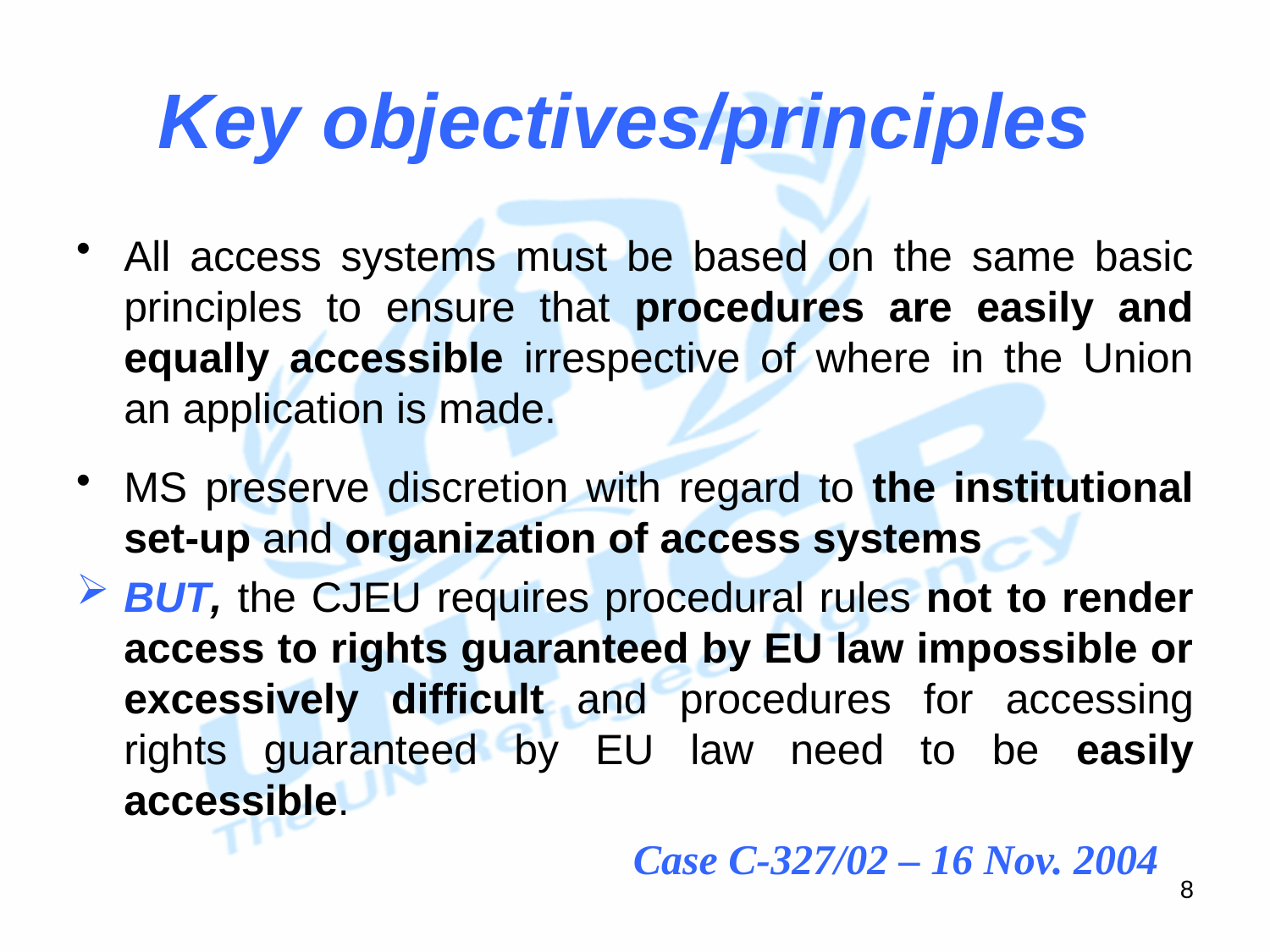

# Key objectives/principles
All access systems must be based on the same basic principles to ensure that procedures are easily and equally accessible irrespective of where in the Union an application is made.

MS preserve discretion with regard to the institutional set-up and organization of access systems
BUT, the CJEU requires procedural rules not to render access to rights guaranteed by EU law impossible or excessively difficult and procedures for accessing rights guaranteed by EU law need to be easily accessible.
                                               Case C-327/02 – 16 Nov. 2004

8